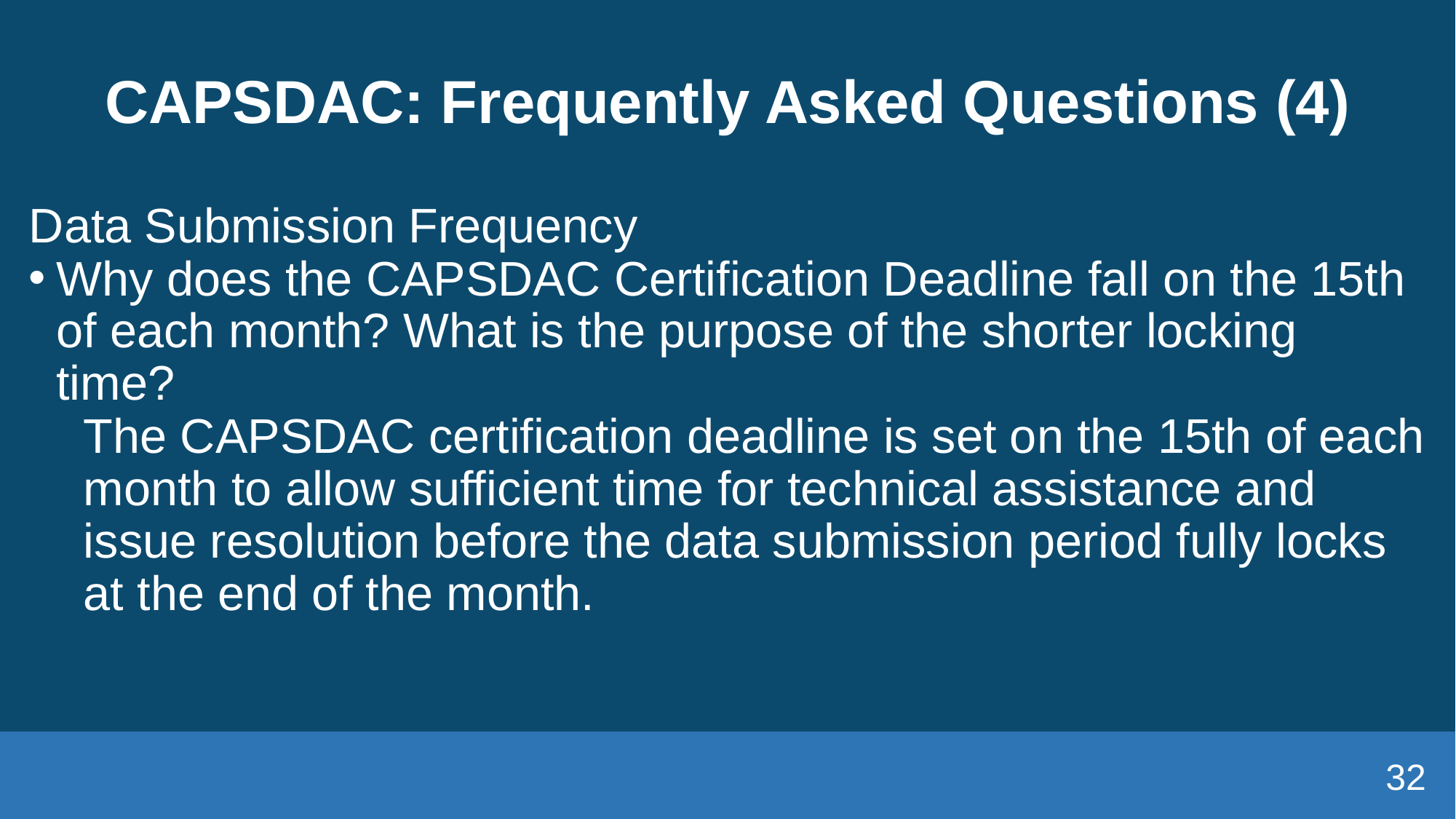

# CAPSDAC: Frequently Asked Questions (4)
Data Submission Frequency
Why does the CAPSDAC Certification Deadline fall on the 15th of each month? What is the purpose of the shorter locking time?
The CAPSDAC certification deadline is set on the 15th of each month to allow sufficient time for technical assistance and issue resolution before the data submission period fully locks at the end of the month.
32